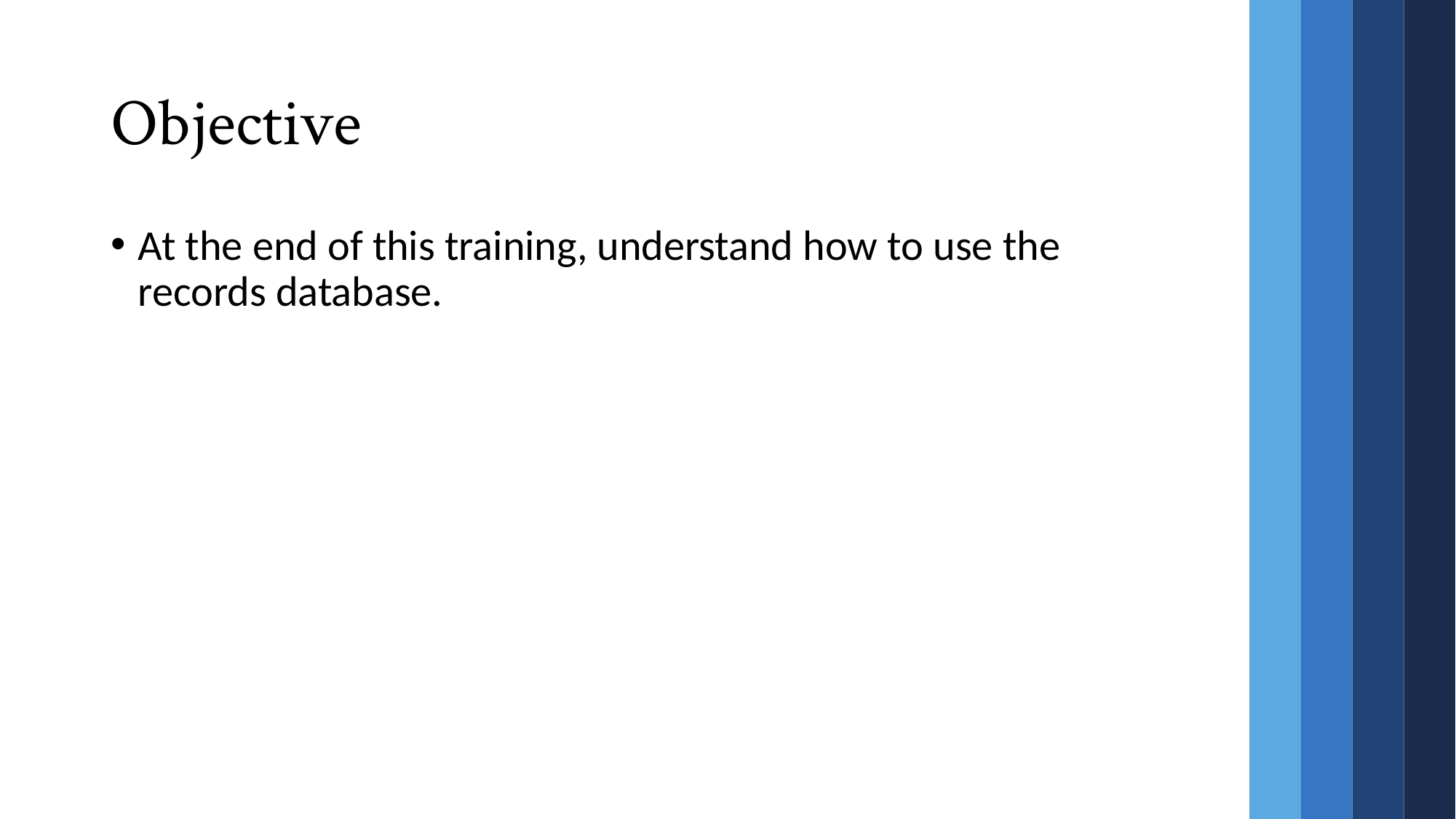

# Objective
At the end of this training, understand how to use the records database.